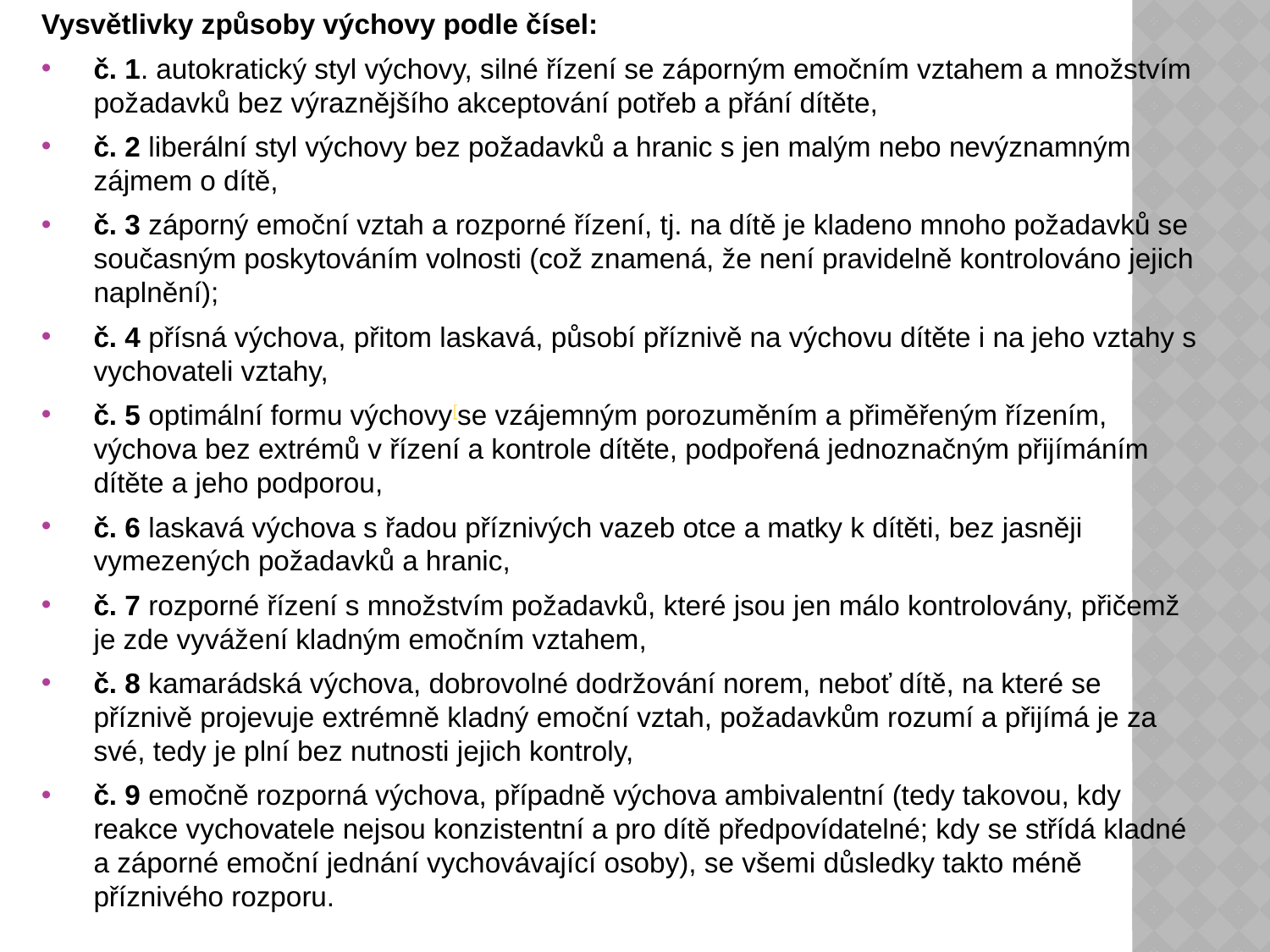

Vysvětlivky způsoby výchovy podle čísel:
č. 1. autokratický styl výchovy, silné řízení se záporným emočním vztahem a množstvím požadavků bez výraznějšího akceptování potřeb a přání dítěte,
č. 2 liberální styl výchovy bez požadavků a hranic s jen malým nebo nevýznamným zájmem o dítě,
č. 3 záporný emoční vztah a rozporné řízení, tj. na dítě je kladeno mnoho požadavků se současným poskytováním volnosti (což znamená, že není pravidelně kontrolováno jejich naplnění);
č. 4 přísná výchova, přitom laskavá, působí příznivě na výchovu dítěte i na jeho vztahy s vychovateli vztahy,
č. 5 optimální formu výchovy[se vzájemným porozuměním a přiměřeným řízením, výchova bez extrémů v řízení a kontrole dítěte, podpořená jednoznačným přijímáním dítěte a jeho podporou,
č. 6 laskavá výchova s řadou příznivých vazeb otce a matky k dítěti, bez jasněji vymezených požadavků a hranic,
č. 7 rozporné řízení s množstvím požadavků, které jsou jen málo kontrolovány, přičemž je zde vyvážení kladným emočním vztahem,
č. 8 kamarádská výchova, dobrovolné dodržování norem, neboť dítě, na které se příznivě projevuje extrémně kladný emoční vztah, požadavkům rozumí a přijímá je za své, tedy je plní bez nutnosti jejich kontroly,
č. 9 emočně rozporná výchova, případně výchova ambivalentní (tedy takovou, kdy reakce vychovatele nejsou konzistentní a pro dítě předpovídatelné; kdy se střídá kladné a záporné emoční jednání vychovávající osoby), se všemi důsledky takto méně příznivého rozporu.